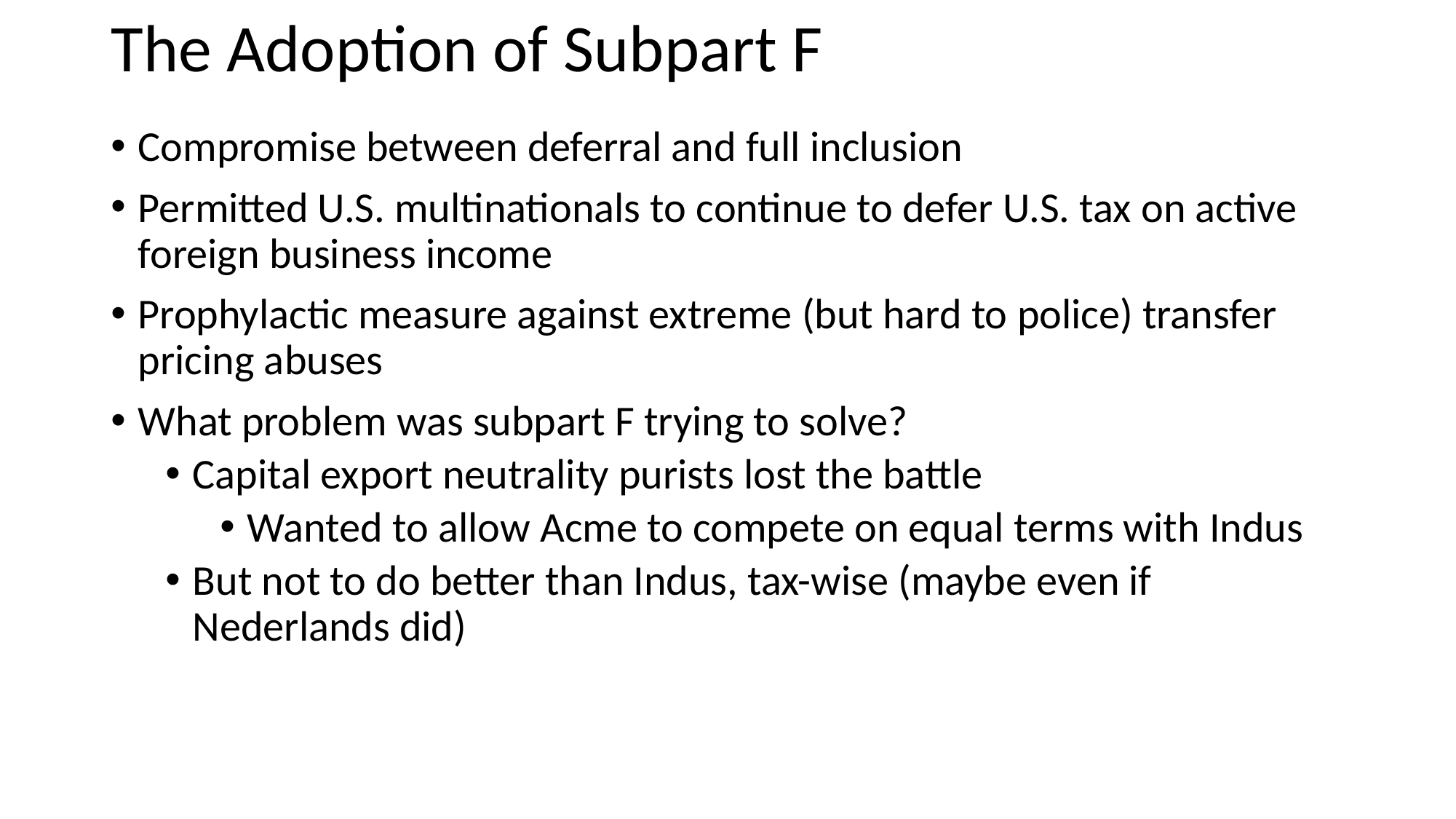

# The Adoption of Subpart F
Compromise between deferral and full inclusion
Permitted U.S. multinationals to continue to defer U.S. tax on active foreign business income
Prophylactic measure against extreme (but hard to police) transfer pricing abuses
What problem was subpart F trying to solve?
Capital export neutrality purists lost the battle
Wanted to allow Acme to compete on equal terms with Indus
But not to do better than Indus, tax-wise (maybe even if Nederlands did)